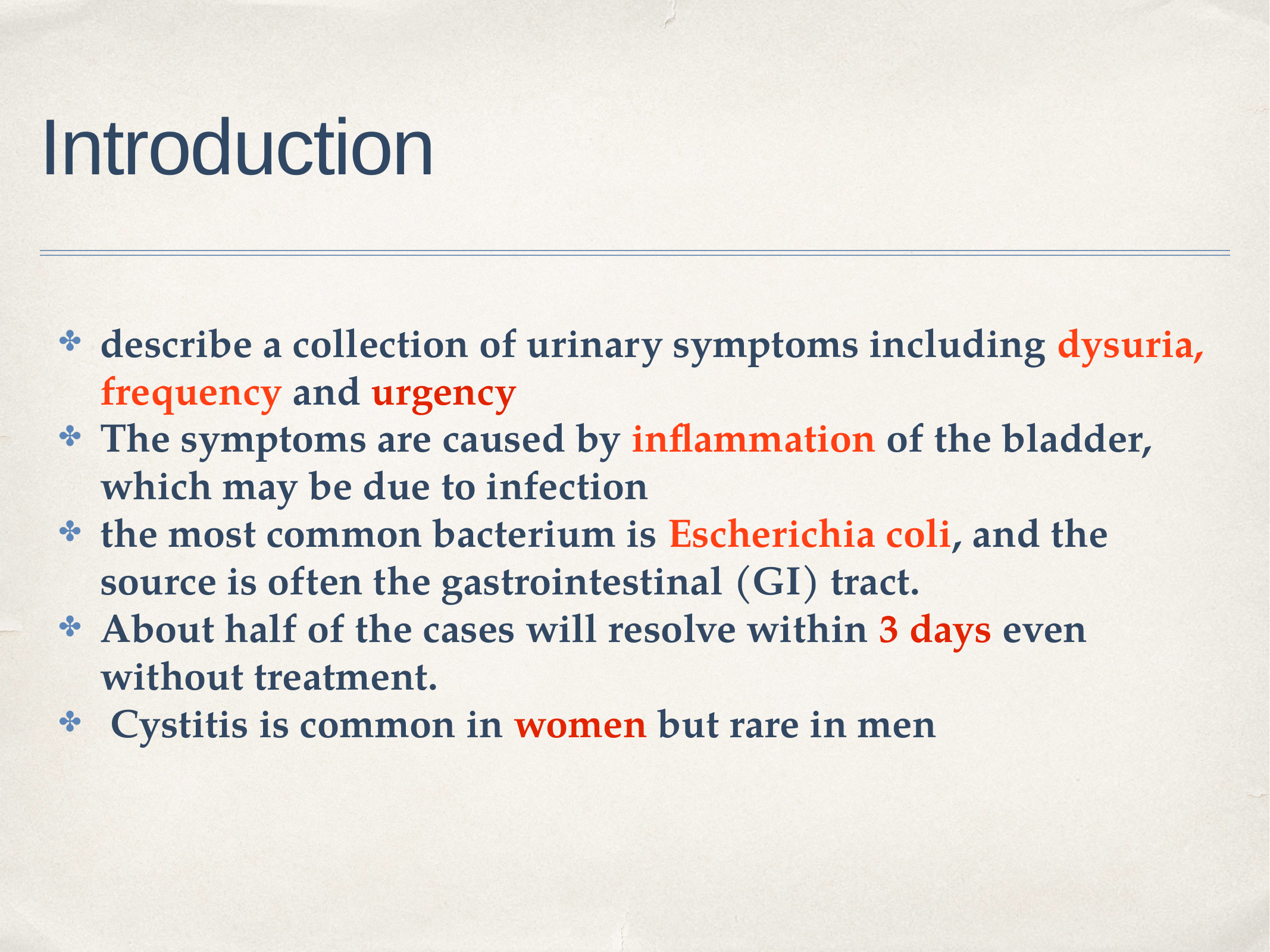

# Introduction
describe a collection of urinary symptoms including dysuria, frequency and urgency
The symptoms are caused by inflammation of the bladder, which may be due to infection
the most common bacterium is Escherichia coli, and the source is often the gastrointestinal (GI) tract.
About half of the cases will resolve within 3 days even without treatment.
 Cystitis is common in women but rare in men